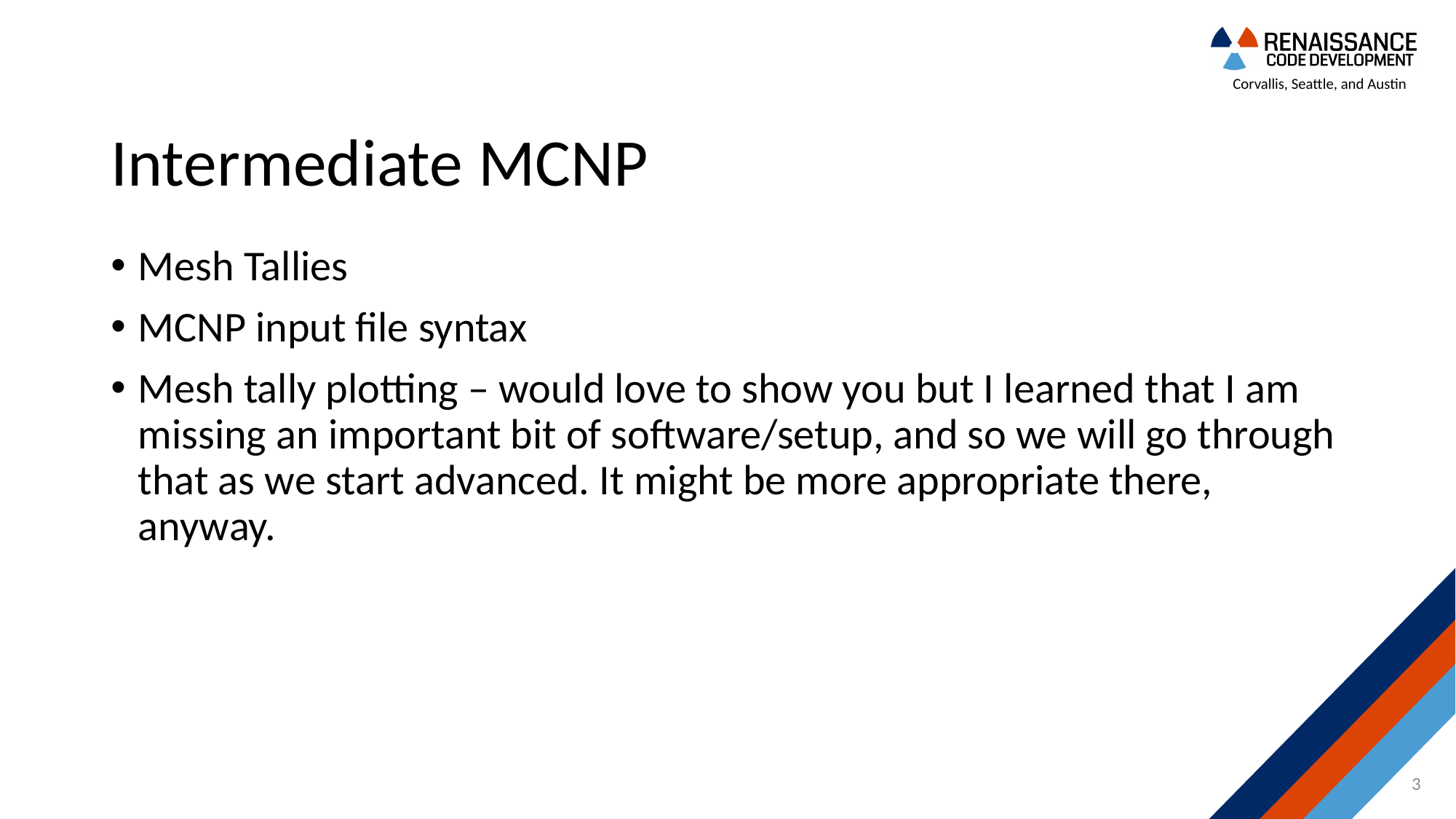

# Intermediate MCNP
Mesh Tallies
MCNP input file syntax
Mesh tally plotting – would love to show you but I learned that I am missing an important bit of software/setup, and so we will go through that as we start advanced. It might be more appropriate there, anyway.
3